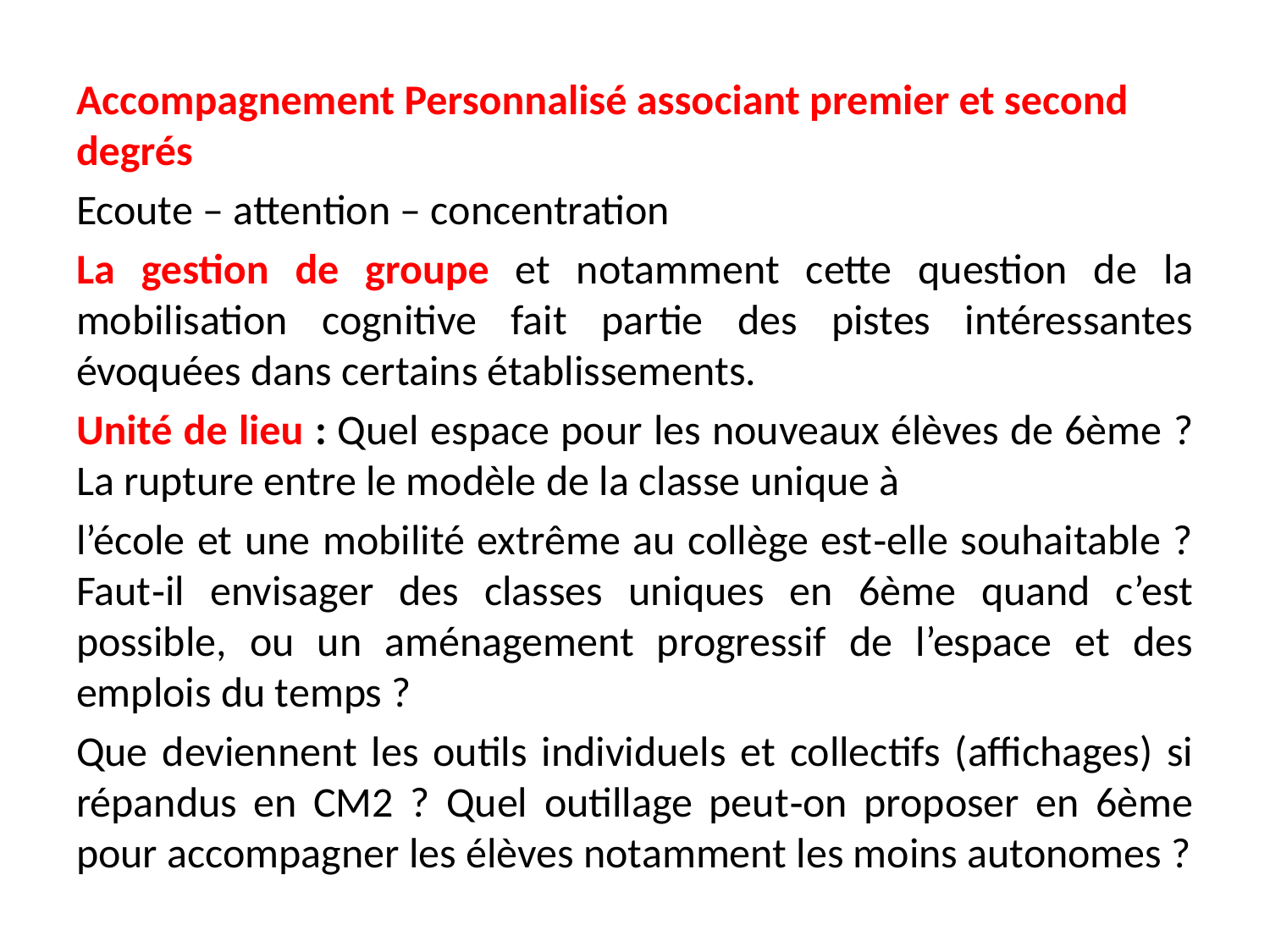

#
Accompagnement Personnalisé associant premier et second degrés
Ecoute – attention – concentration
La gestion de groupe et notamment cette question de la mobilisation cognitive fait partie des pistes intéressantes évoquées dans certains établissements.
Unité de lieu : Quel espace pour les nouveaux élèves de 6ème ? La rupture entre le modèle de la classe unique à
l’école et une mobilité extrême au collège est‐elle souhaitable ? Faut‐il envisager des classes uniques en 6ème quand c’est possible, ou un aménagement progressif de l’espace et des emplois du temps ?
Que deviennent les outils individuels et collectifs (affichages) si répandus en CM2 ? Quel outillage peut‐on proposer en 6ème pour accompagner les élèves notamment les moins autonomes ?